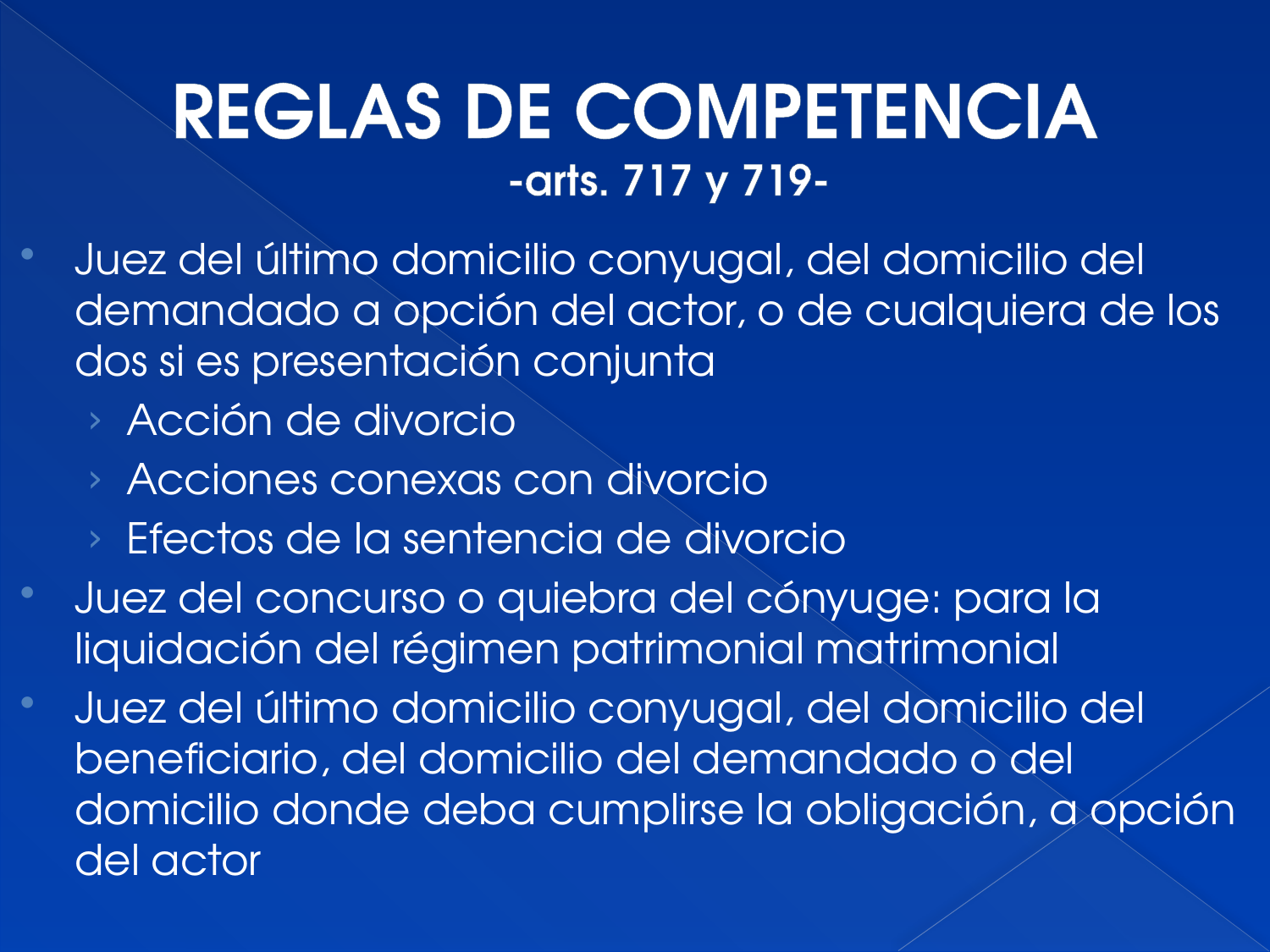

# REGLAS DE COMPETENCIA -arts. 717 y 719-
Juez del último domicilio conyugal, del domicilio del demandado a opción del actor, o de cualquiera de los dos si es presentación conjunta
Acción de divorcio
Acciones conexas con divorcio
Efectos de la sentencia de divorcio
Juez del concurso o quiebra del cónyuge: para la liquidación del régimen patrimonial matrimonial
Juez del último domicilio conyugal, del domicilio del beneficiario, del domicilio del demandado o del domicilio donde deba cumplirse la obligación, a opción del actor